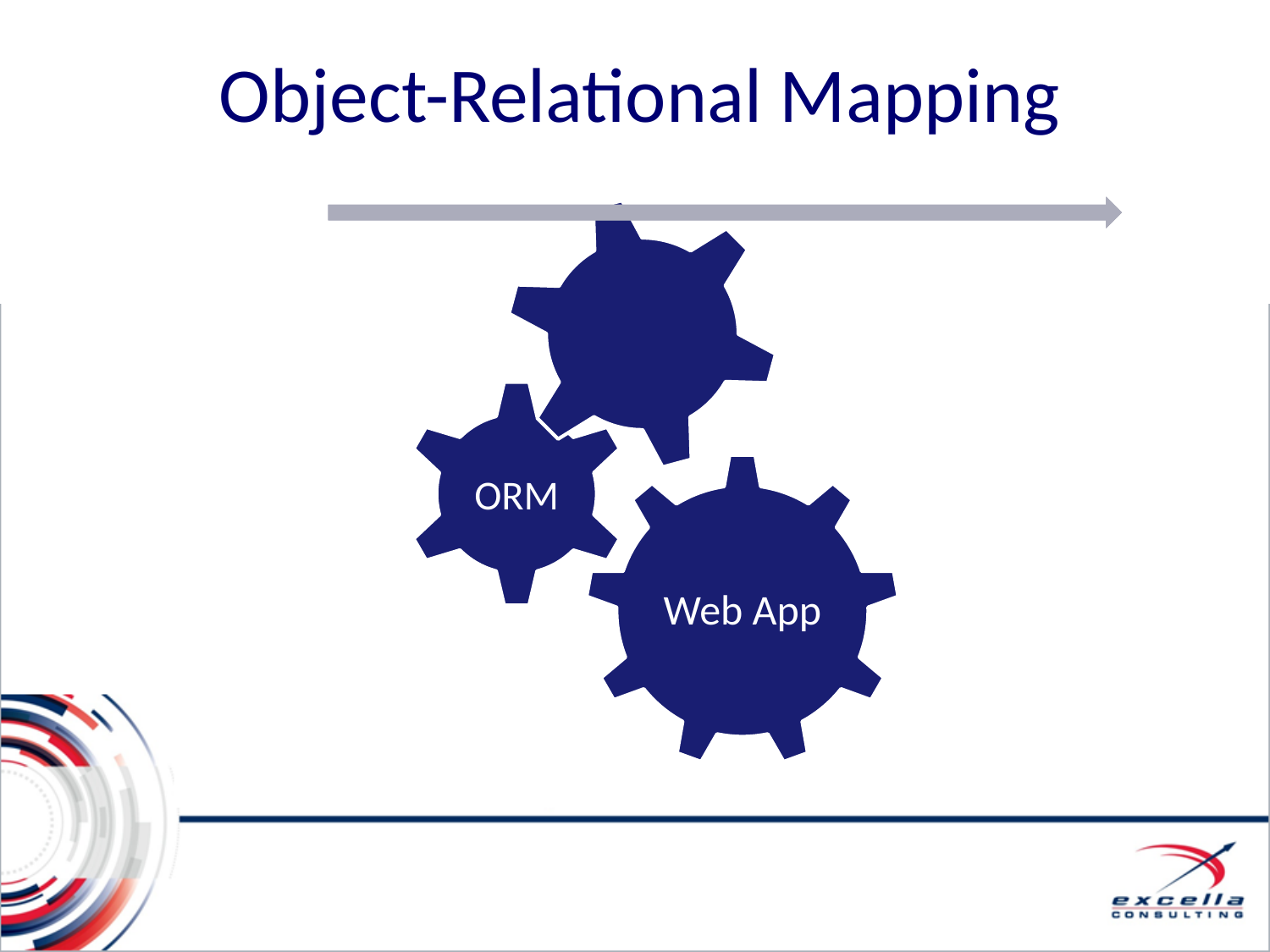

# Object-Relational Mapping
Web App
ORM
DB